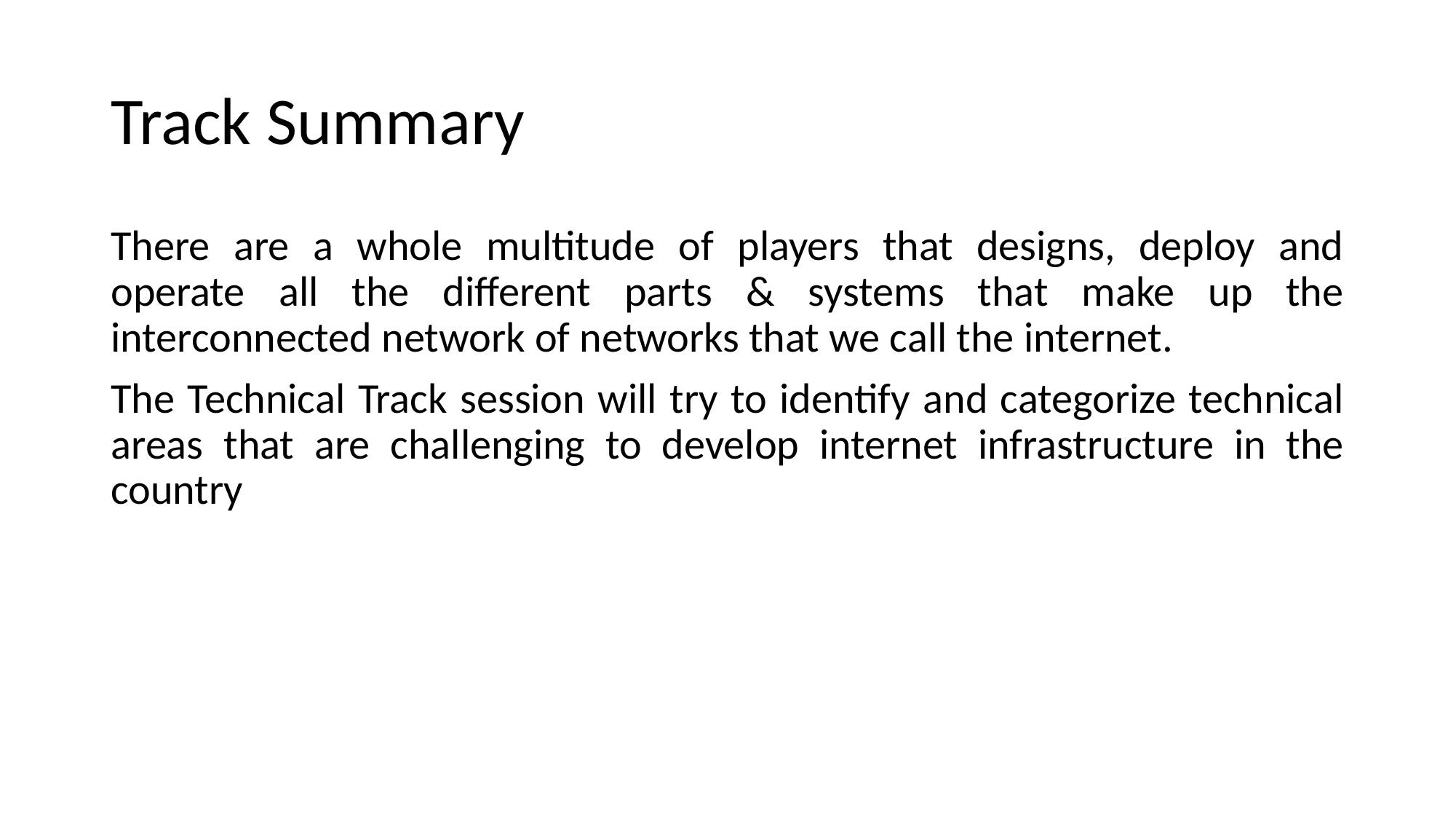

# Track Summary
There are a whole multitude of players that designs, deploy and operate all the different parts & systems that make up the interconnected network of networks that we call the internet.
The Technical Track session will try to identify and categorize technical areas that are challenging to develop internet infrastructure in the country